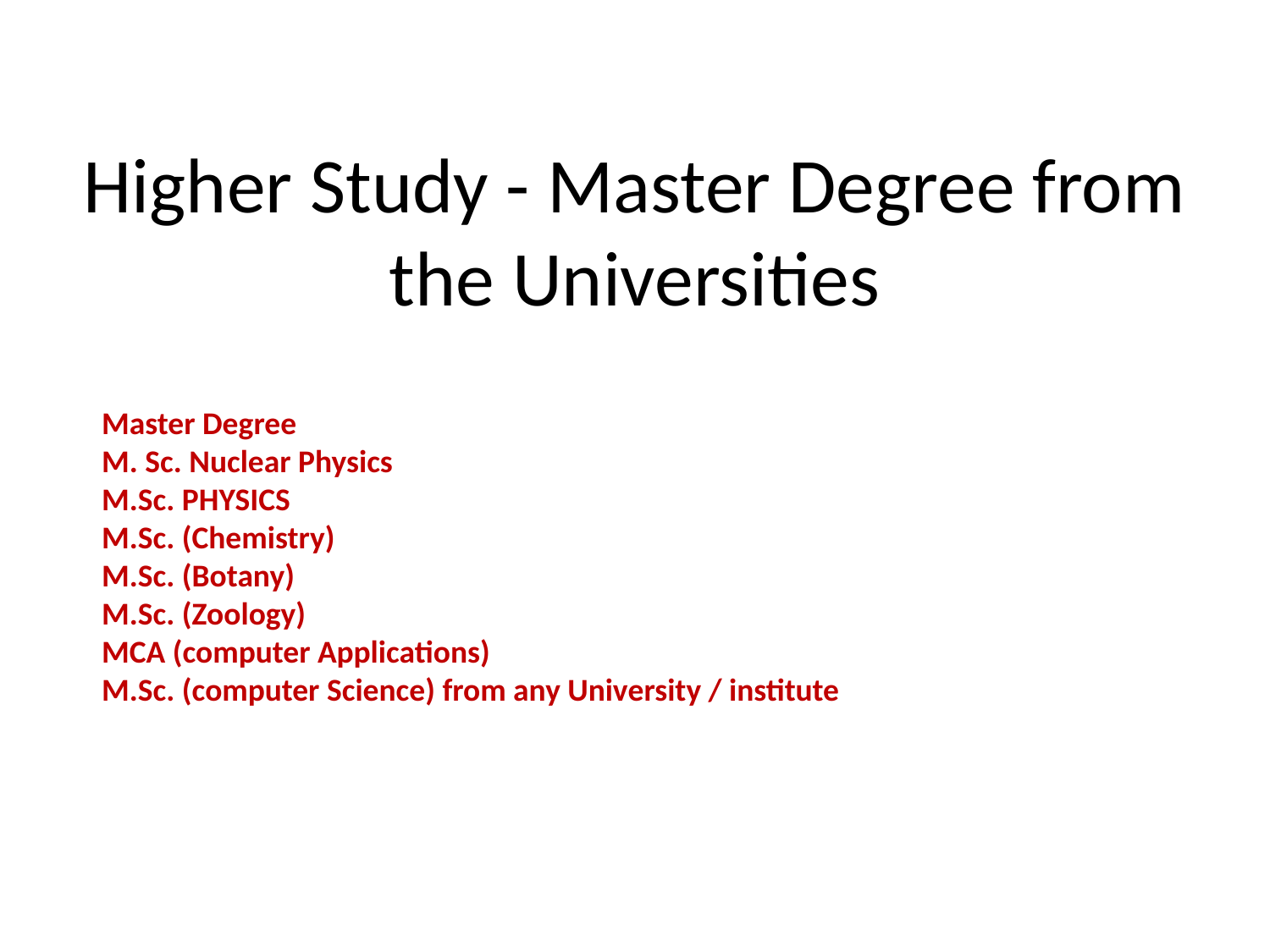

# Higher Study - Master Degree from the Universities
Master Degree
M. Sc. Nuclear Physics
M.Sc. PHYSICS
M.Sc. (Chemistry)
M.Sc. (Botany)
M.Sc. (Zoology)
MCA (computer Applications)
M.Sc. (computer Science) from any University / institute